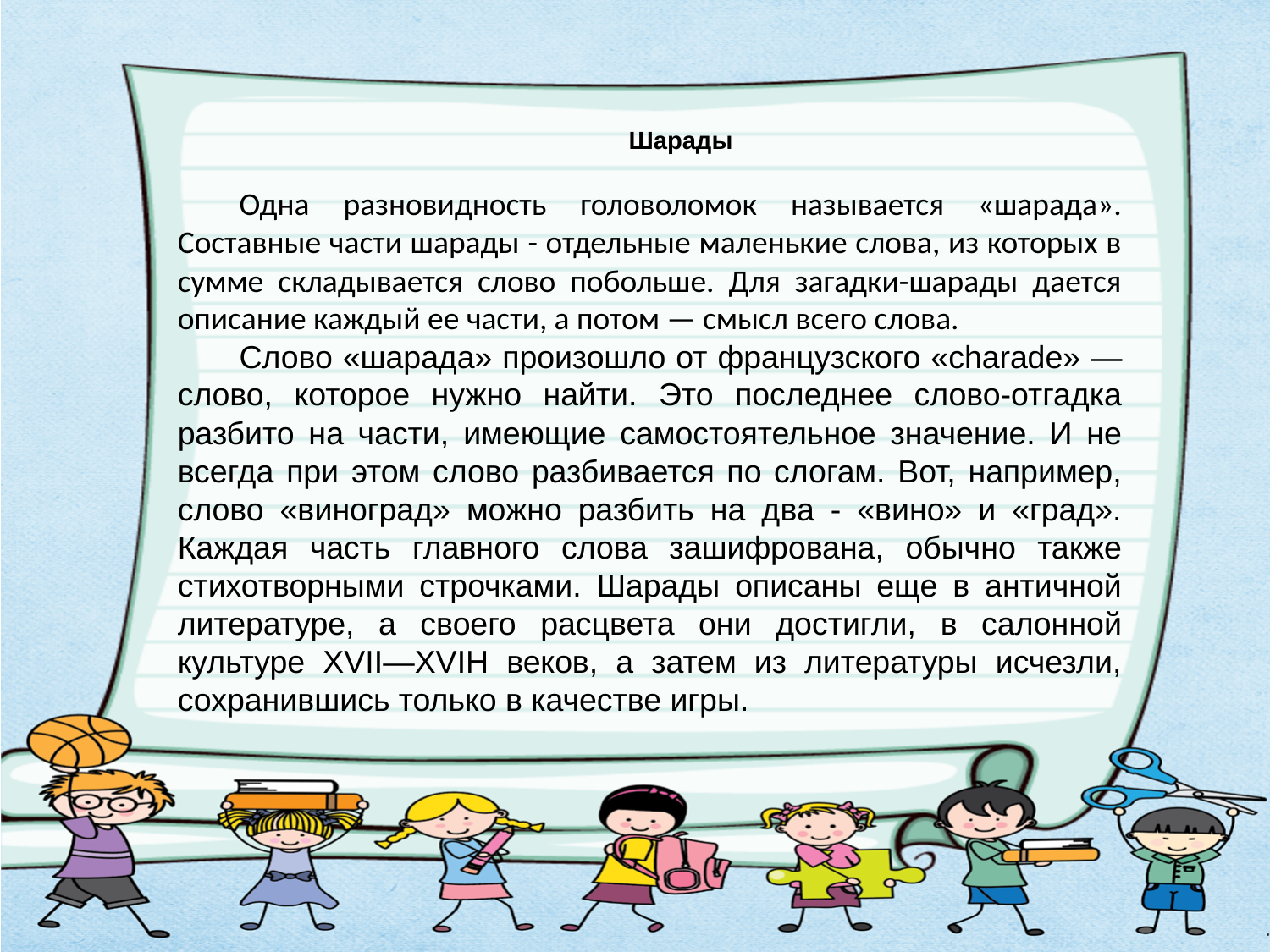

Шарады

Одна разновидность головоломок называется «шарада». Составные части шарады - отдельные маленькие слова, из которых в сумме складывается слово побольше. Для загадки-шарады дается описание каждый ее части, а потом — смысл всего слова.
Слово «шарада» произошло от французского «charade» — слово, которое нужно найти. Это последнее слово-отгадка разбито на части, имеющие самостоятельное значение. И не всегда при этом слово разбивается по слогам. Вот, например, слово «виноград» можно разбить на два - «вино» и «град». Каждая часть главного слова зашифрована, обычно также стихотворными строчками. Шарады описаны еще в античной литературе, а своего расцвета они достигли, в салонной культуре XVII—XVIH веков, а затем из литературы исчезли, сохранившись только в качестве игры.